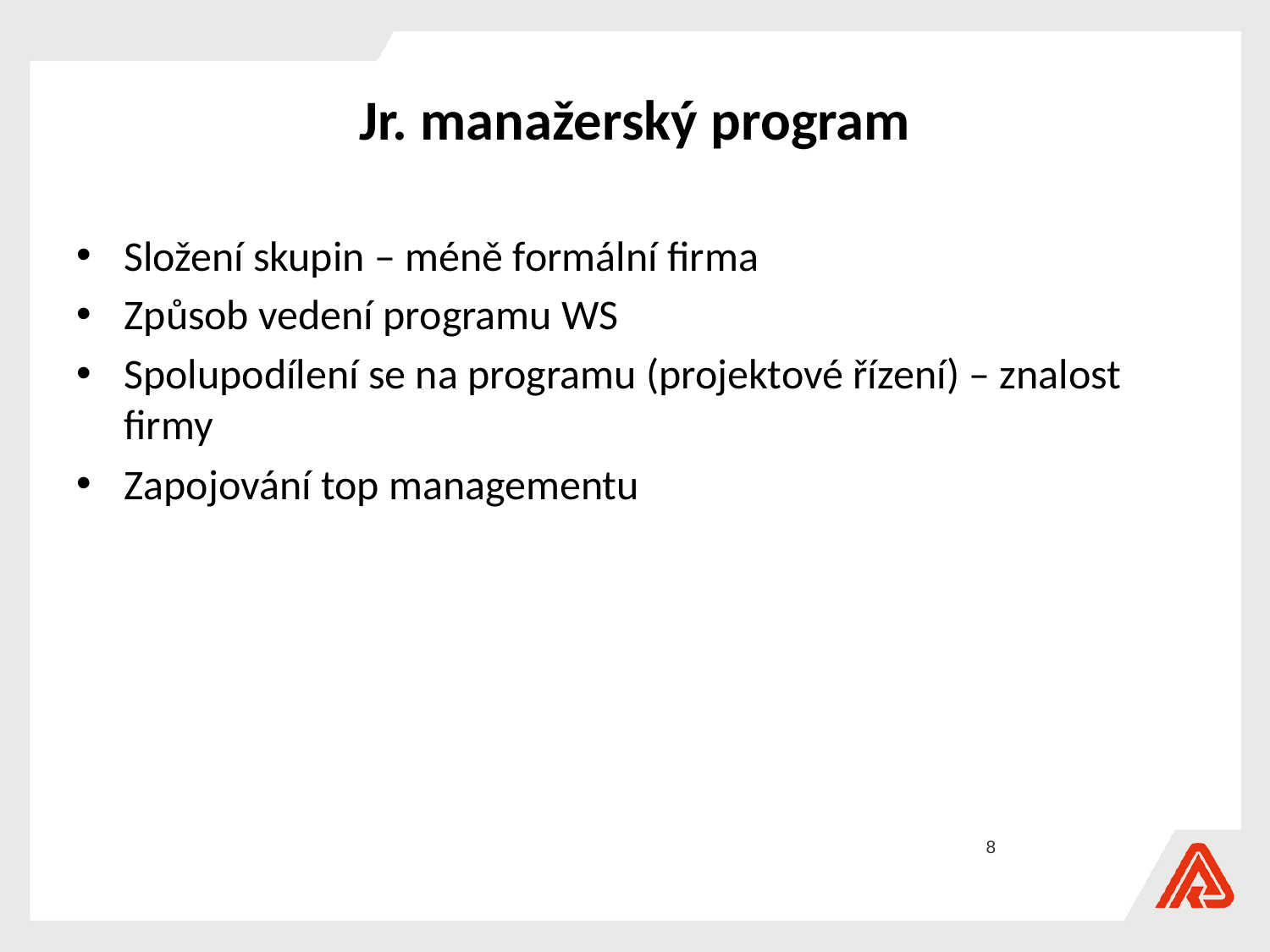

# Jr. manažerský program
Složení skupin – méně formální firma
Způsob vedení programu WS
Spolupodílení se na programu (projektové řízení) – znalost firmy
Zapojování top managementu